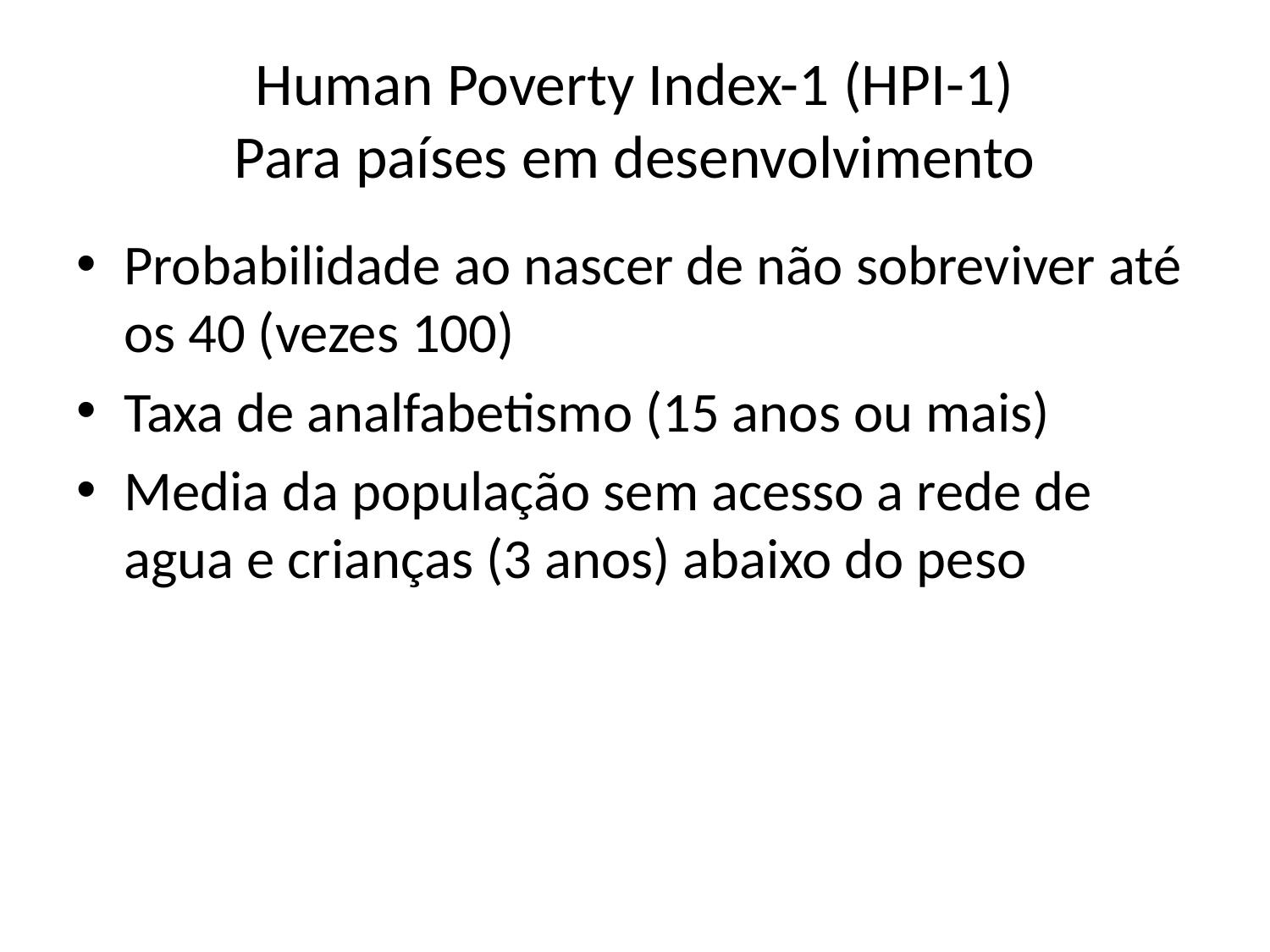

# Human Poverty Index-1 (HPI-1) Para países em desenvolvimento
Probabilidade ao nascer de não sobreviver até os 40 (vezes 100)
Taxa de analfabetismo (15 anos ou mais)
Media da população sem acesso a rede de agua e crianças (3 anos) abaixo do peso